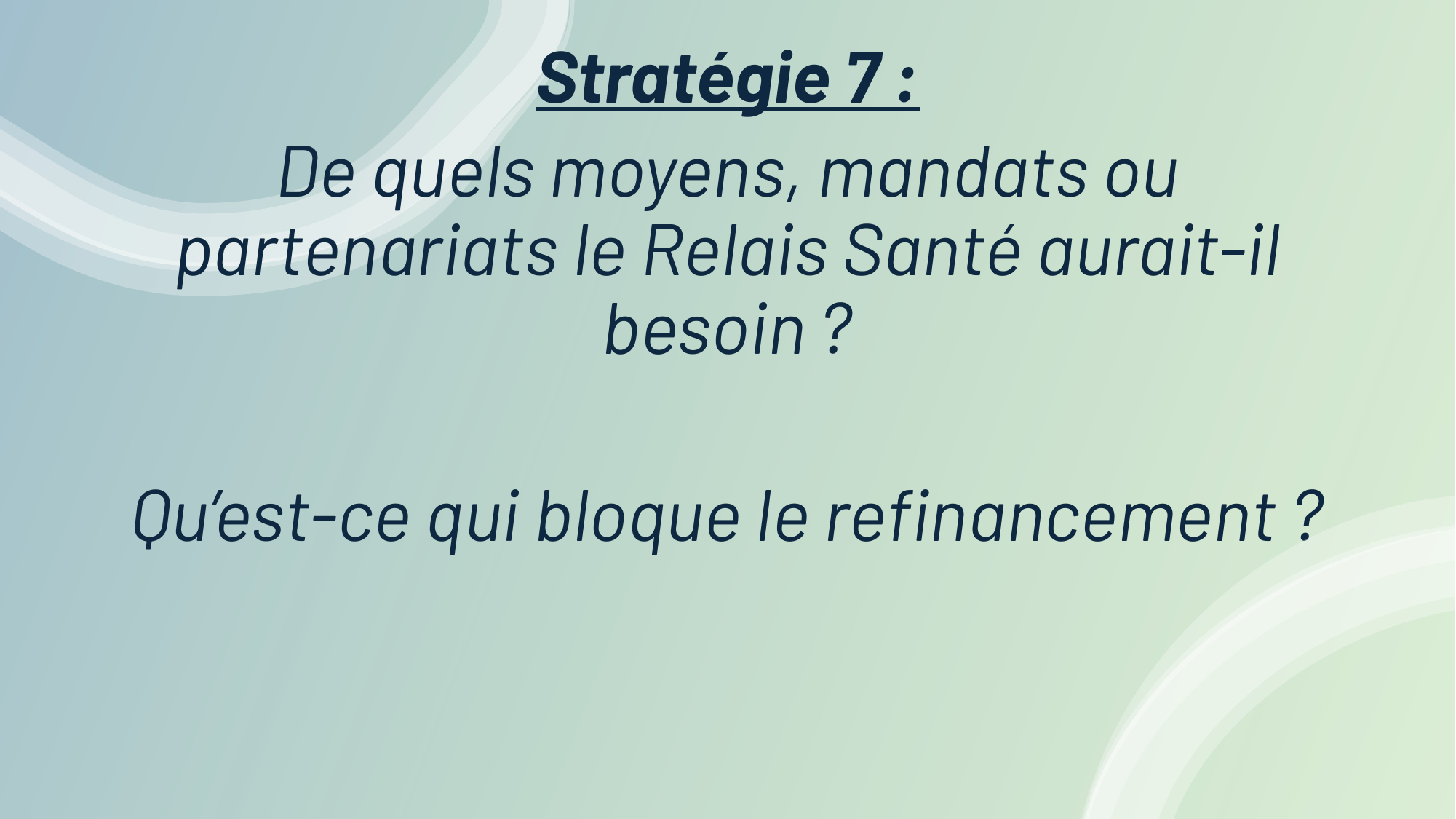

Stratégie 7 :
De quels moyens, mandats ou partenariats le Relais Santé aurait-il besoin ?

Qu’est-ce qui bloque le refinancement ?